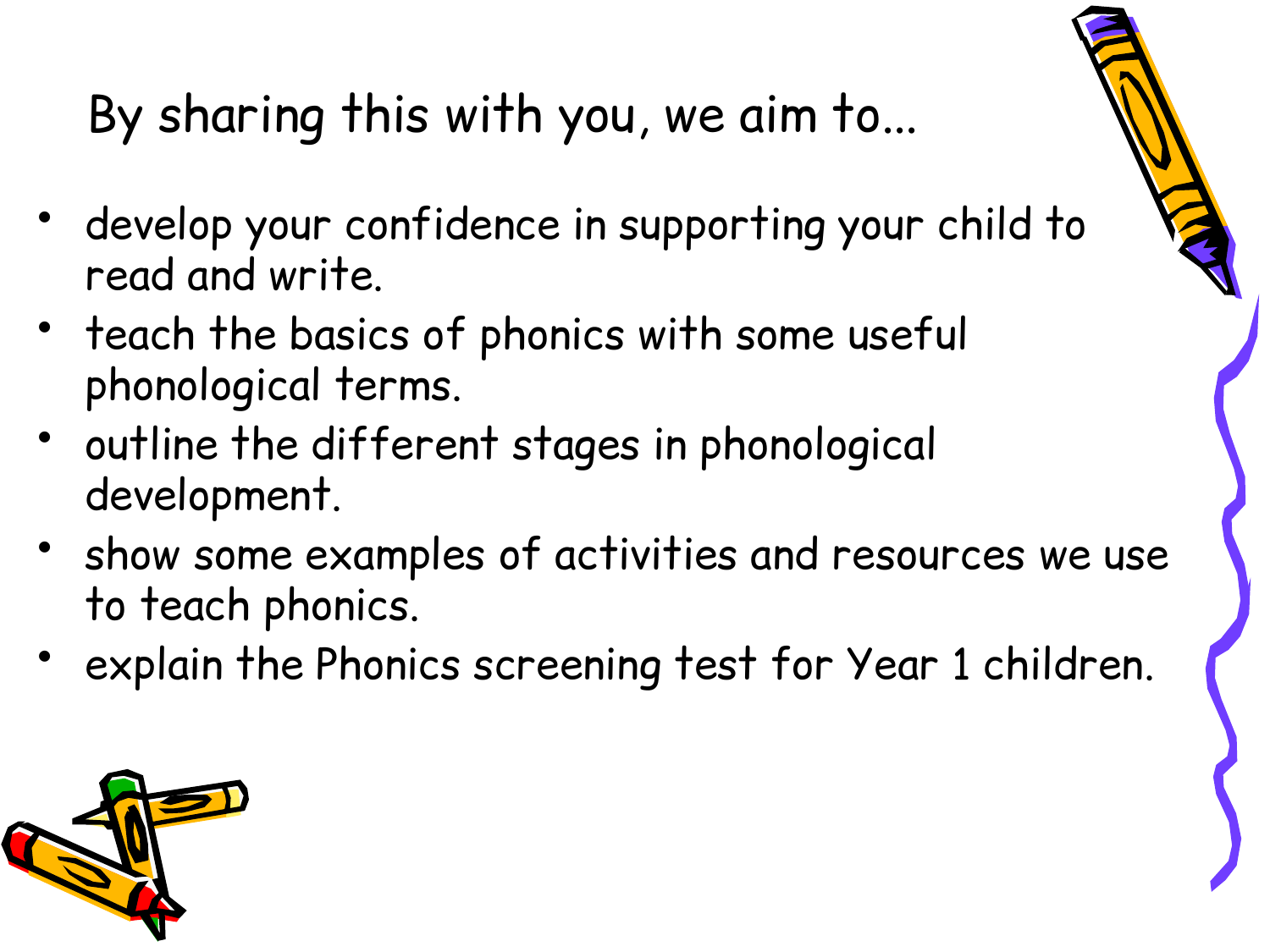

# By sharing this with you, we aim to...
develop your confidence in supporting your child to read and write.
teach the basics of phonics with some useful phonological terms.
outline the different stages in phonological  development.
show some examples of activities and resources we use to teach phonics.
explain the Phonics screening test for Year 1 children.